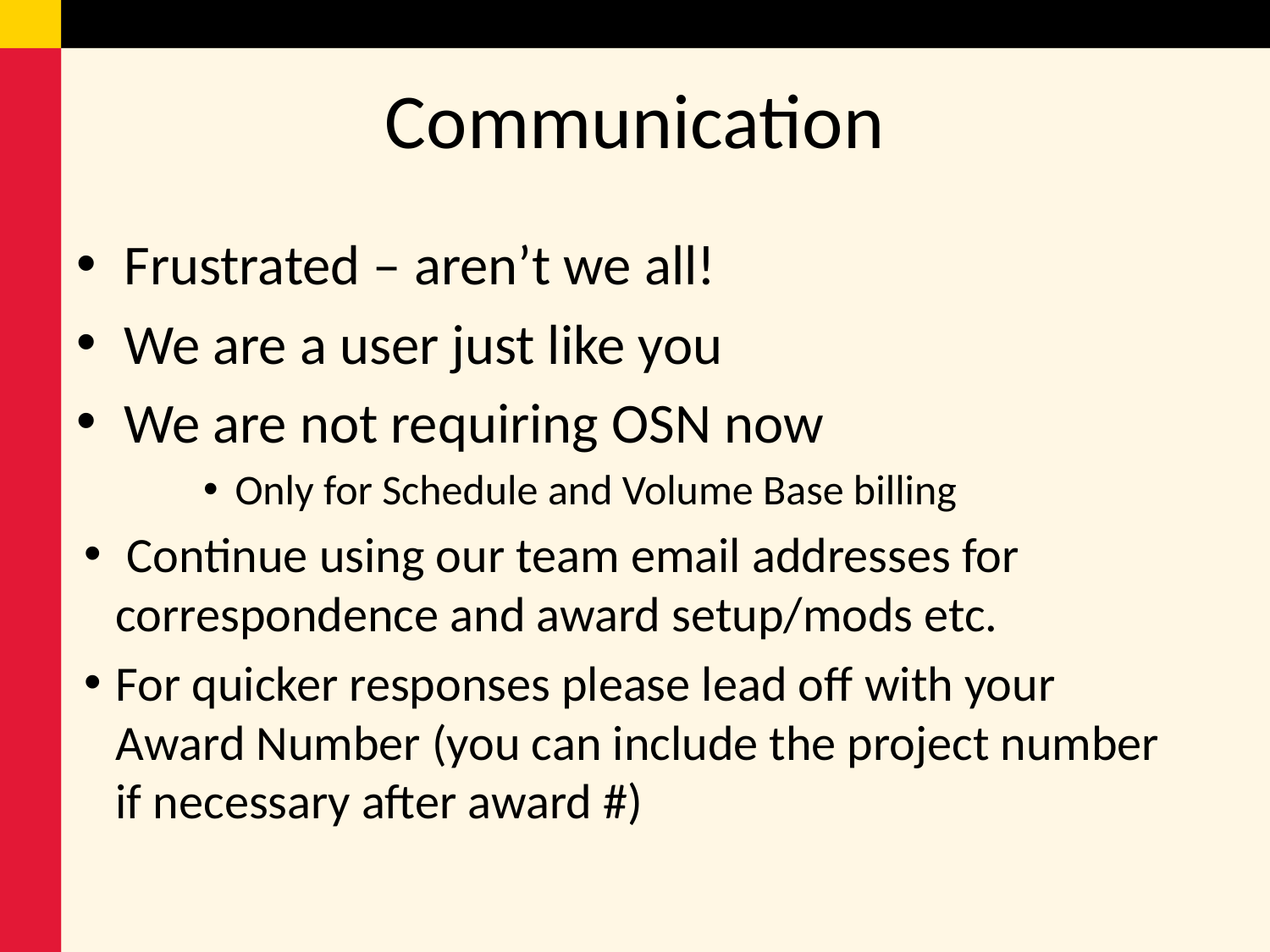

# Communication
Frustrated – aren’t we all!
We are a user just like you
We are not requiring OSN now
Only for Schedule and Volume Base billing
 Continue using our team email addresses for correspondence and award setup/mods etc.
For quicker responses please lead off with your Award Number (you can include the project number if necessary after award #)